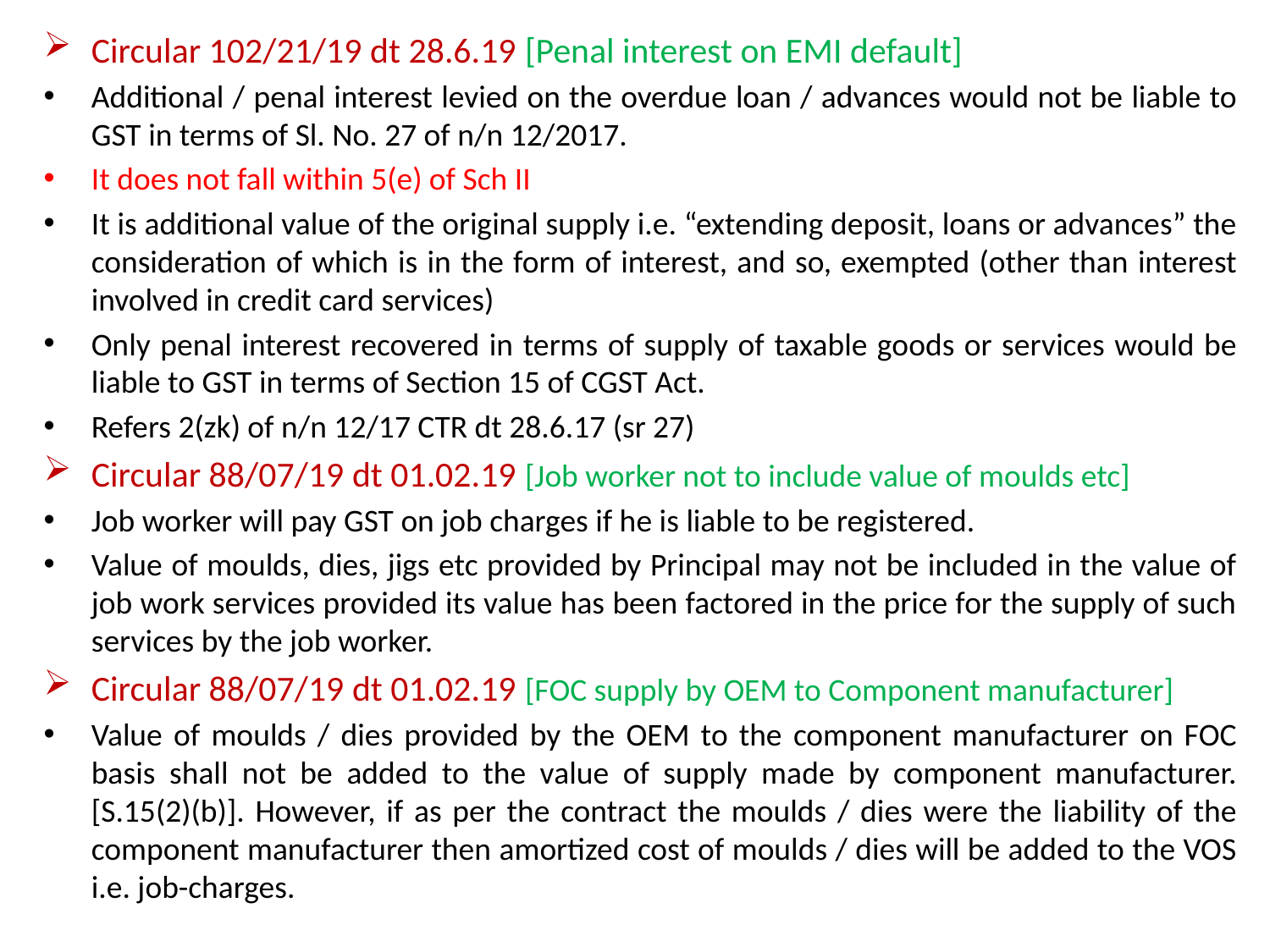

Circular 102/21/19 dt 28.6.19 [Penal interest on EMI default]
Additional / penal interest levied on the overdue loan / advances would not be liable to GST in terms of Sl. No. 27 of n/n 12/2017.
It does not fall within 5(e) of Sch II
It is additional value of the original supply i.e. “extending deposit, loans or advances” the consideration of which is in the form of interest, and so, exempted (other than interest involved in credit card services)
Only penal interest recovered in terms of supply of taxable goods or services would be liable to GST in terms of Section 15 of CGST Act.
Refers 2(zk) of n/n 12/17 CTR dt 28.6.17 (sr 27)
Circular 88/07/19 dt 01.02.19 [Job worker not to include value of moulds etc]
Job worker will pay GST on job charges if he is liable to be registered.
Value of moulds, dies, jigs etc provided by Principal may not be included in the value of job work services provided its value has been factored in the price for the supply of such services by the job worker.
Circular 88/07/19 dt 01.02.19 [FOC supply by OEM to Component manufacturer]
Value of moulds / dies provided by the OEM to the component manufacturer on FOC basis shall not be added to the value of supply made by component manufacturer. [S.15(2)(b)]. However, if as per the contract the moulds / dies were the liability of the component manufacturer then amortized cost of moulds / dies will be added to the VOS i.e. job-charges.